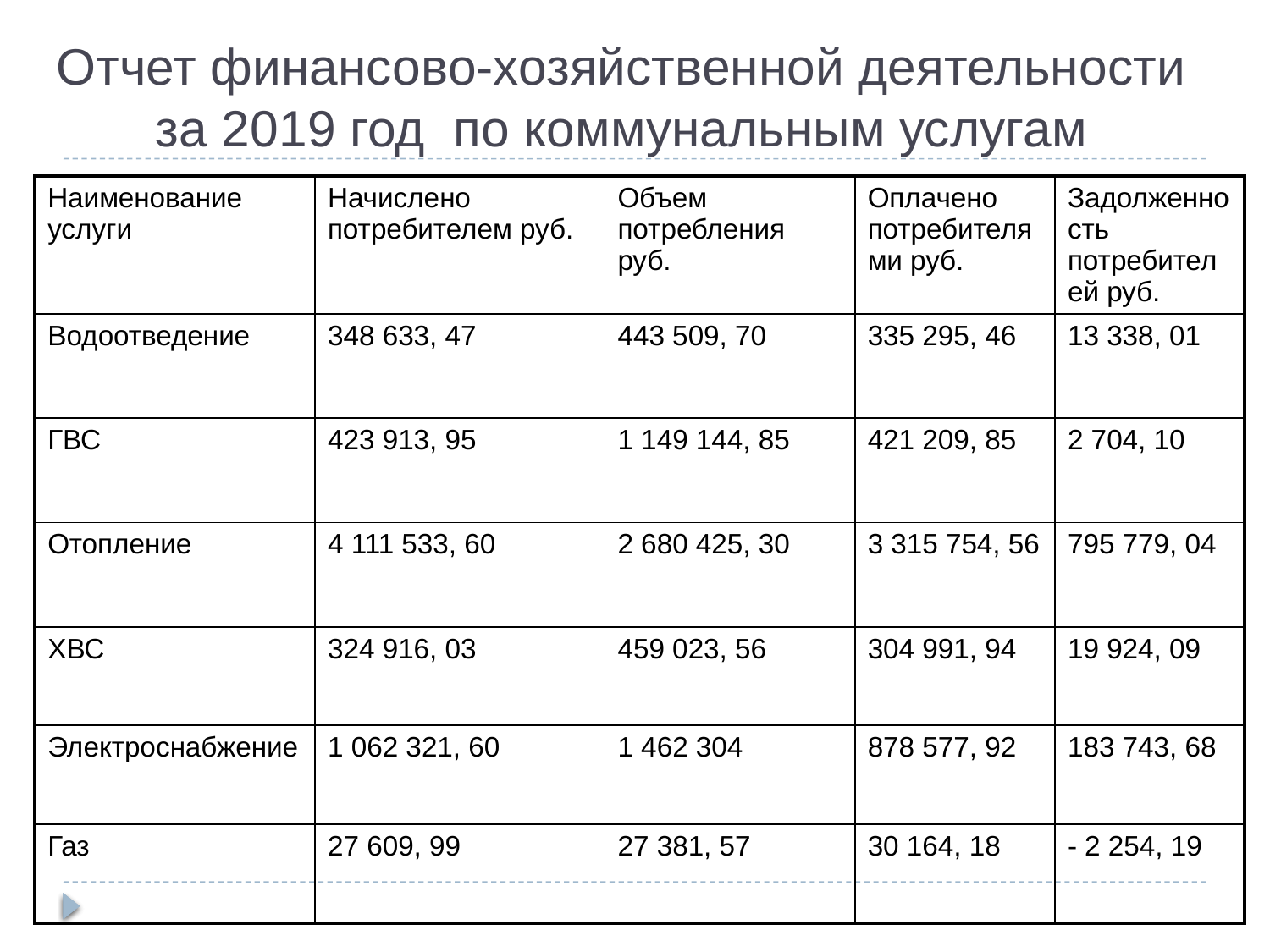

# Отчет финансово-хозяйственной деятельности за 2019 год  по коммунальным услугам
| Наименование услуги | Начислено потребителем руб. | Объем потребления руб. | Оплачено потребителями руб. | Задолженность потребителей руб. |
| --- | --- | --- | --- | --- |
| Водоотведение | 348 633, 47 | 443 509, 70 | 335 295, 46 | 13 338, 01 |
| ГВС | 423 913, 95 | 1 149 144, 85 | 421 209, 85 | 2 704, 10 |
| Отопление | 4 111 533, 60 | 2 680 425, 30 | 3 315 754, 56 | 795 779, 04 |
| ХВС | 324 916, 03 | 459 023, 56 | 304 991, 94 | 19 924, 09 |
| Электроснабжение | 1 062 321, 60 | 1 462 304 | 878 577, 92 | 183 743, 68 |
| Газ | 27 609, 99 | 27 381, 57 | 30 164, 18 | - 2 254, 19 |